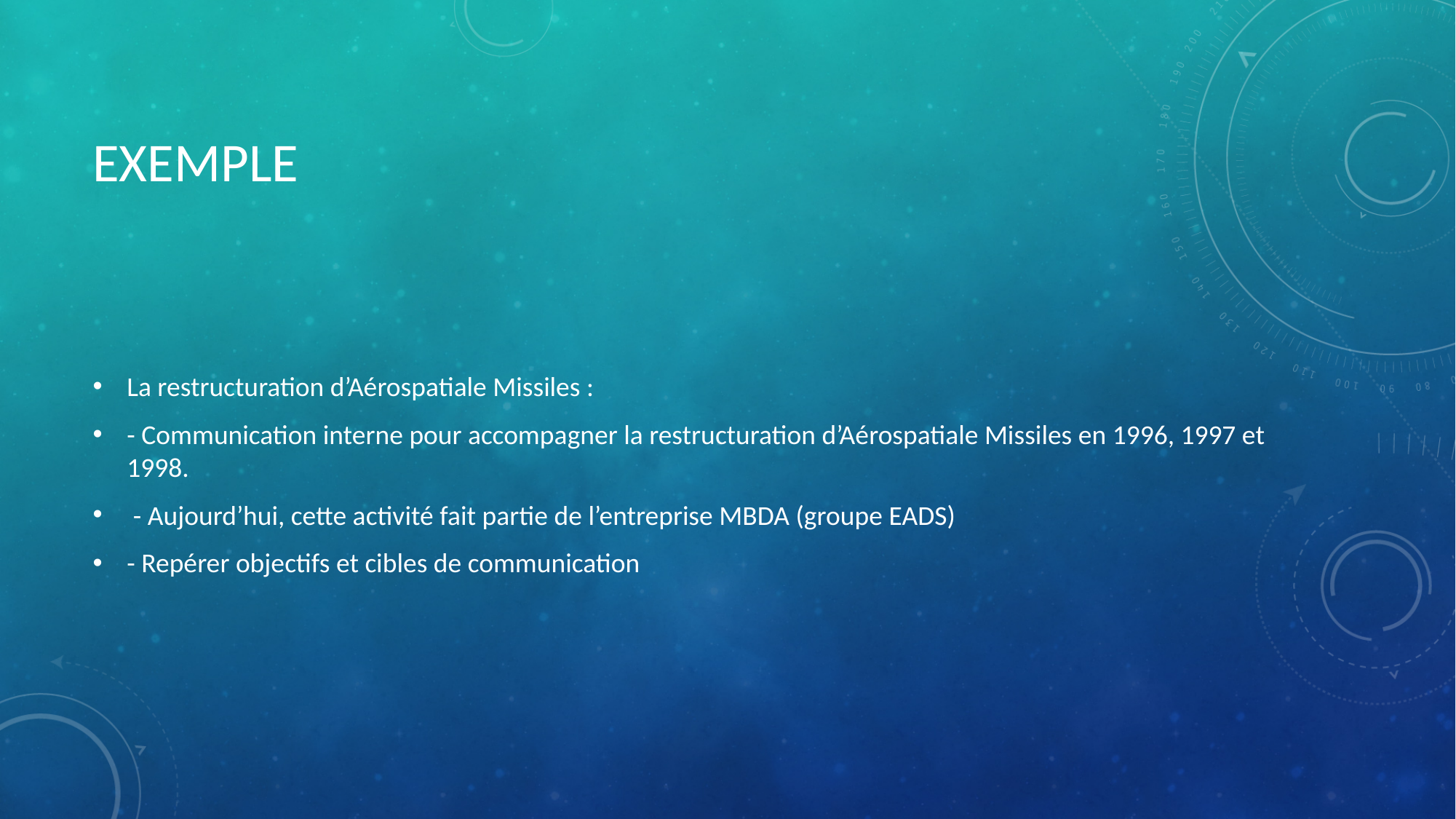

# Exemple
La restructuration d’Aérospatiale Missiles :
- Communication interne pour accompagner la restructuration d’Aérospatiale Missiles en 1996, 1997 et 1998.
 - Aujourd’hui, cette activité fait partie de l’entreprise MBDA (groupe EADS)
- Repérer objectifs et cibles de communication